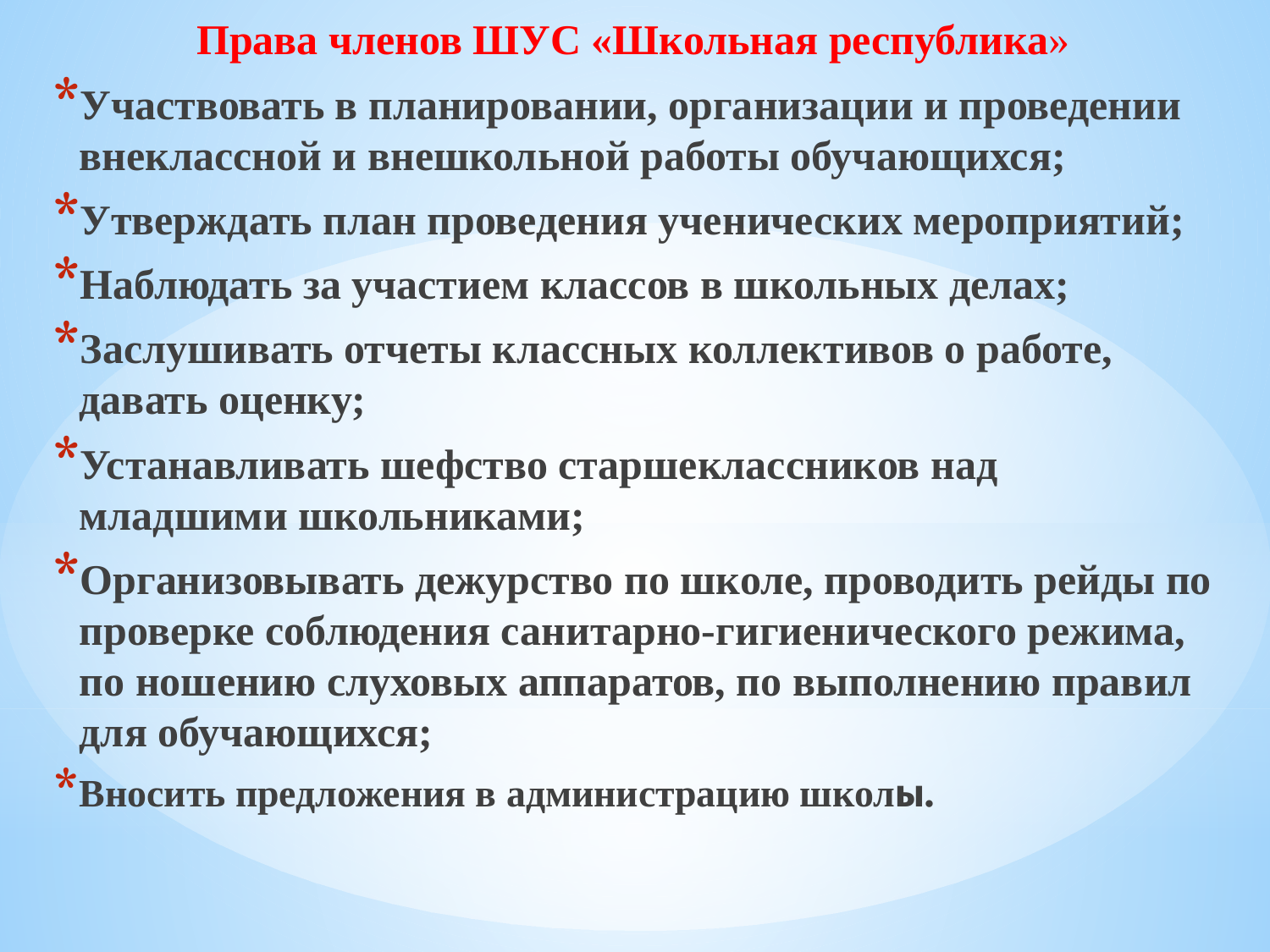

Права членов ШУС «Школьная республика»
Участвовать в планировании, организации и проведении внеклассной и внешкольной работы обучающихся;
Утверждать план проведения ученических мероприятий;
Наблюдать за участием классов в школьных делах;
Заслушивать отчеты классных коллективов о работе, давать оценку;
Устанавливать шефство старшеклассников над младшими школьниками;
Организовывать дежурство по школе, проводить рейды по проверке соблюдения сани­тарно-гигиенического режима, по ношению слуховых аппаратов, по выполнению правил для обучающихся;
Вносить предложения в администрацию школы.